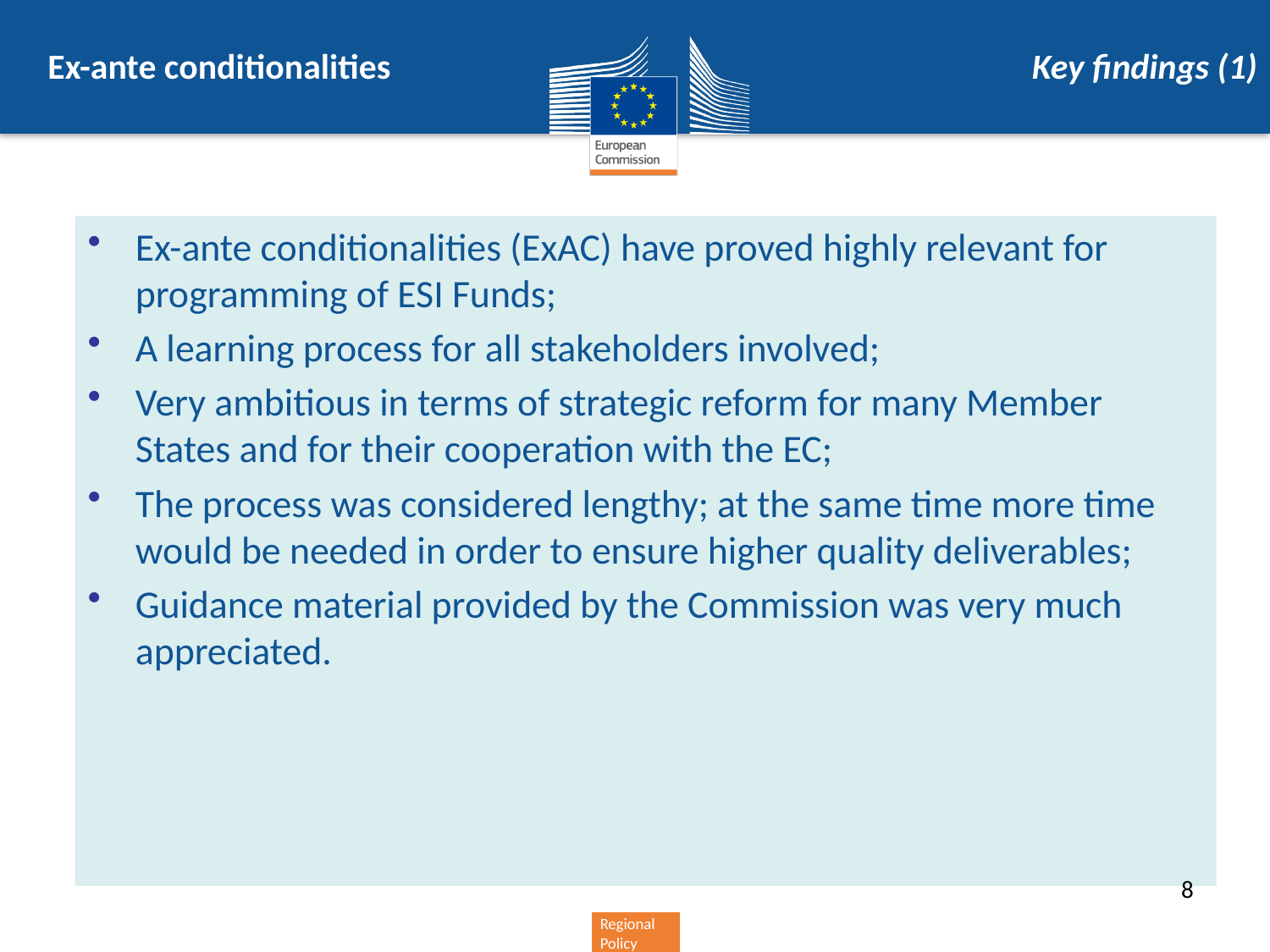

Ex-ante conditionalities
Key findings (1)
Ex-ante conditionalities (ExAC) have proved highly relevant for programming of ESI Funds;
A learning process for all stakeholders involved;
Very ambitious in terms of strategic reform for many Member States and for their cooperation with the EC;
The process was considered lengthy; at the same time more time would be needed in order to ensure higher quality deliverables;
Guidance material provided by the Commission was very much appreciated.

8